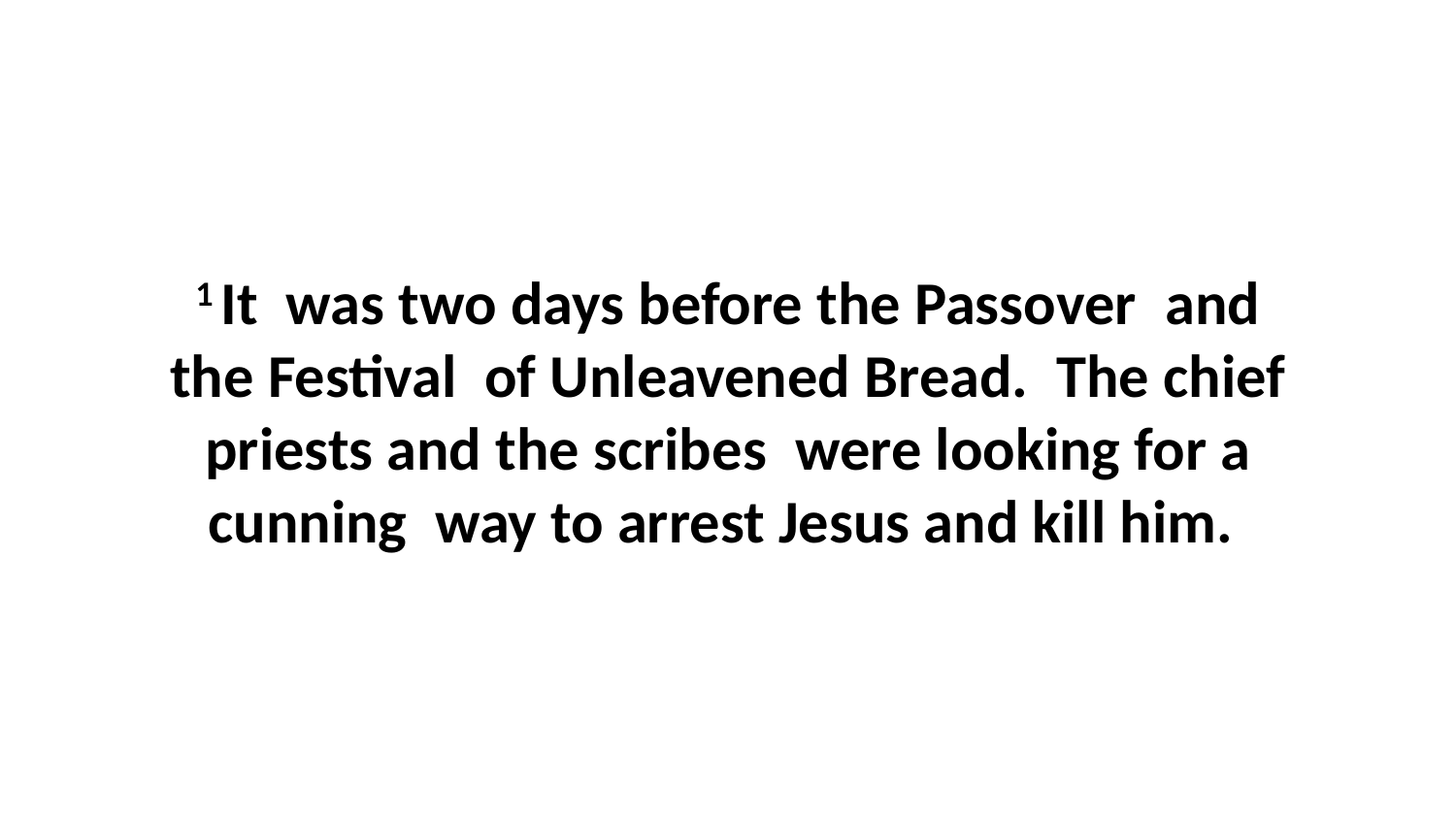

1 It  was two days before the Passover  and the Festival  of Unleavened Bread.  The chief priests and the scribes  were looking for a cunning  way to arrest Jesus and kill him.